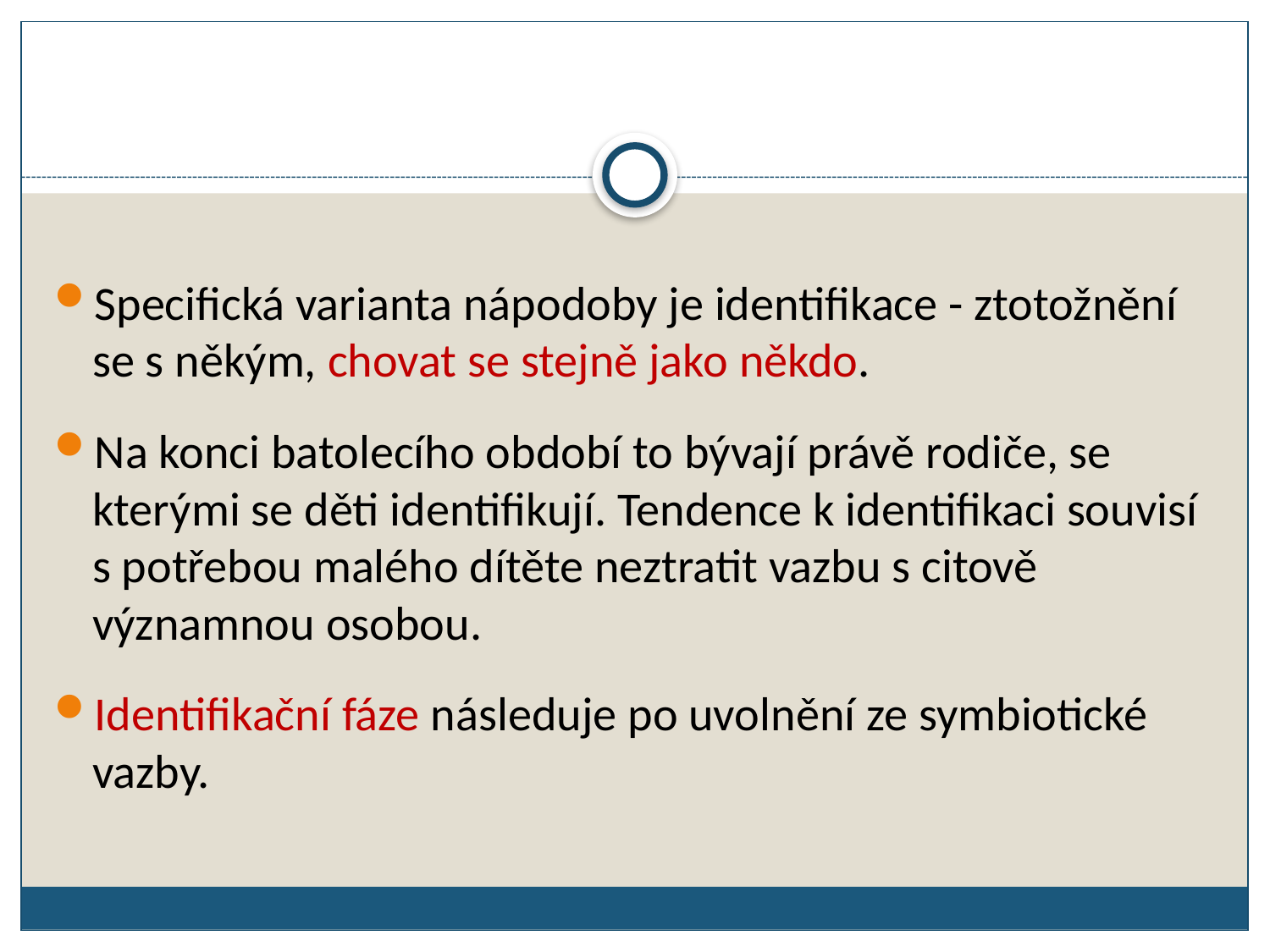

Specifická varianta nápodoby je identifikace - ztotožnění se s někým, chovat se stejně jako někdo.

Na konci batolecího období to bývají právě rodiče, se kterými se děti identifikují. Tendence k identifikaci souvisí s potřebou malého dítěte neztratit vazbu s citově významnou osobou.

Identifikační fáze následuje po uvolnění ze symbiotické vazby.